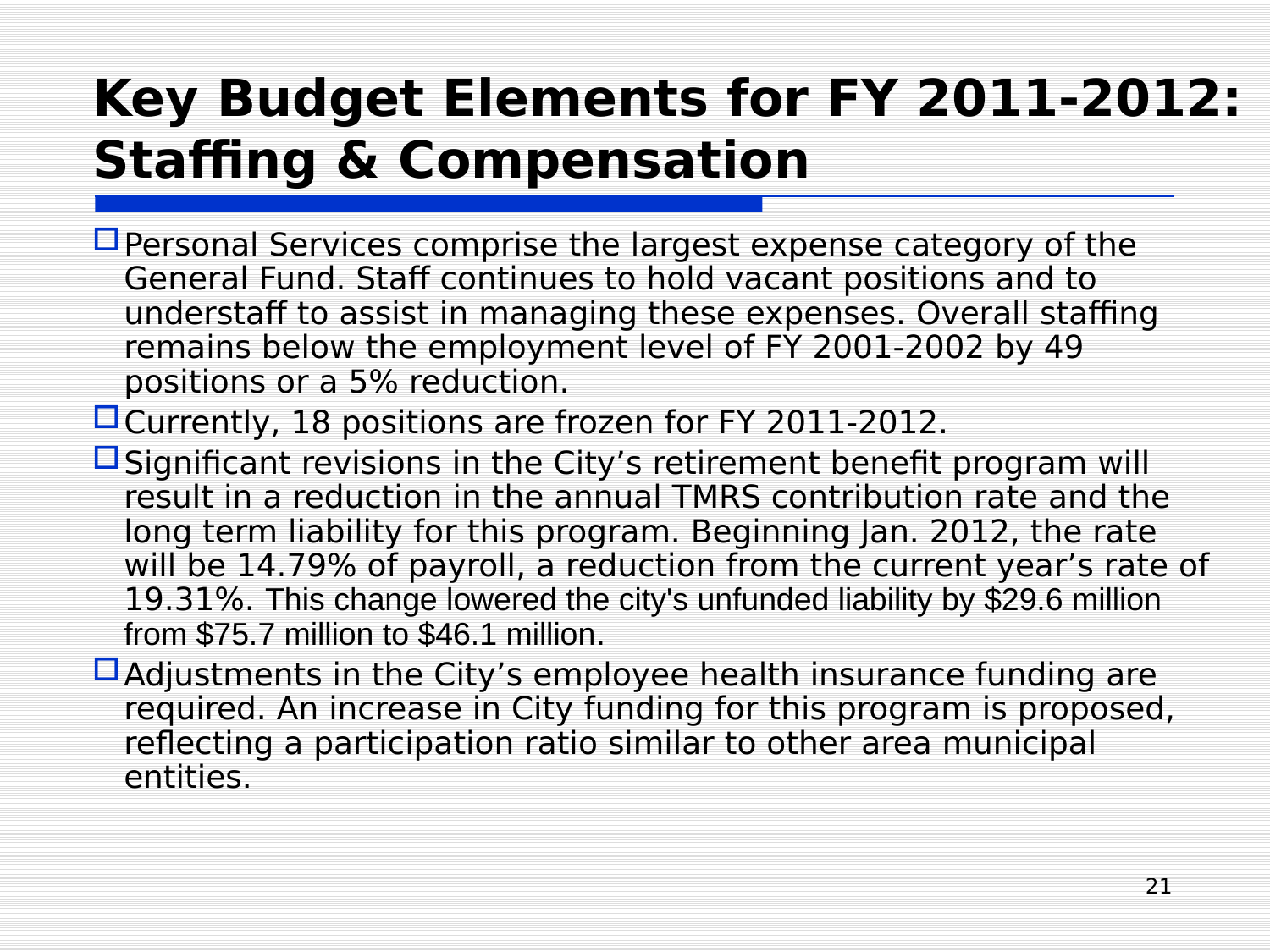

Key Budget Elements for FY 2011-2012:
Staffing & Compensation

Personal Services comprise the largest expense category of the General Fund. Staff continues to hold vacant positions and to understaff to assist in managing these expenses. Overall staffing remains below the employment level of FY 2001-2002 by 49 positions or a 5% reduction.
Currently, 18 positions are frozen for FY 2011-2012.
Significant revisions in the City’s retirement benefit program will result in a reduction in the annual TMRS contribution rate and the long term liability for this program. Beginning Jan. 2012, the rate will be 14.79% of payroll, a reduction from the current year’s rate of 19.31%. This change lowered the city's unfunded liability by $29.6 million from $75.7 million to $46.1 million.
Adjustments in the City’s employee health insurance funding are required. An increase in City funding for this program is proposed, reflecting a participation ratio similar to other area municipal entities.
21